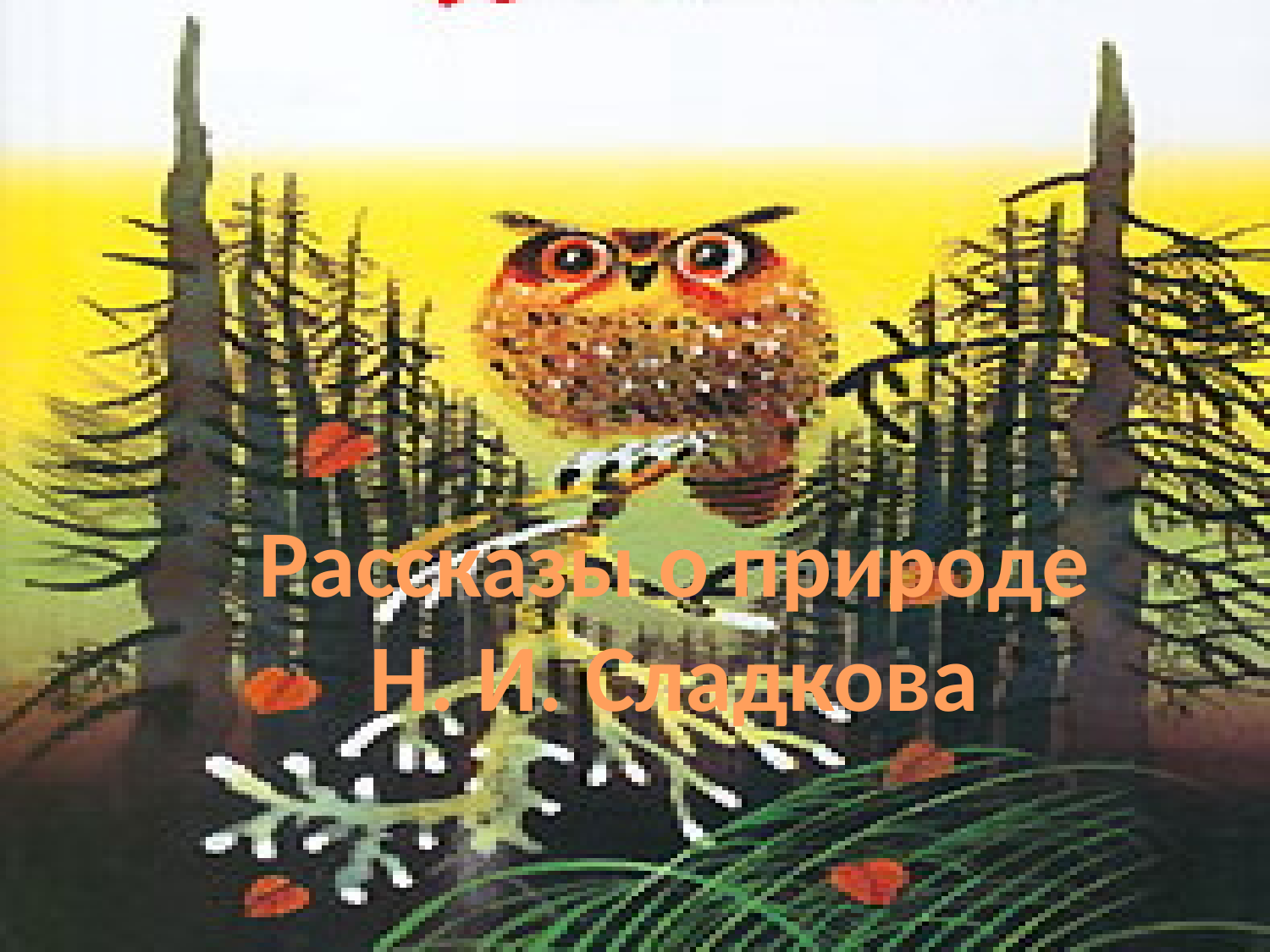

#
Рассказы о природе Н. И. Сладкова